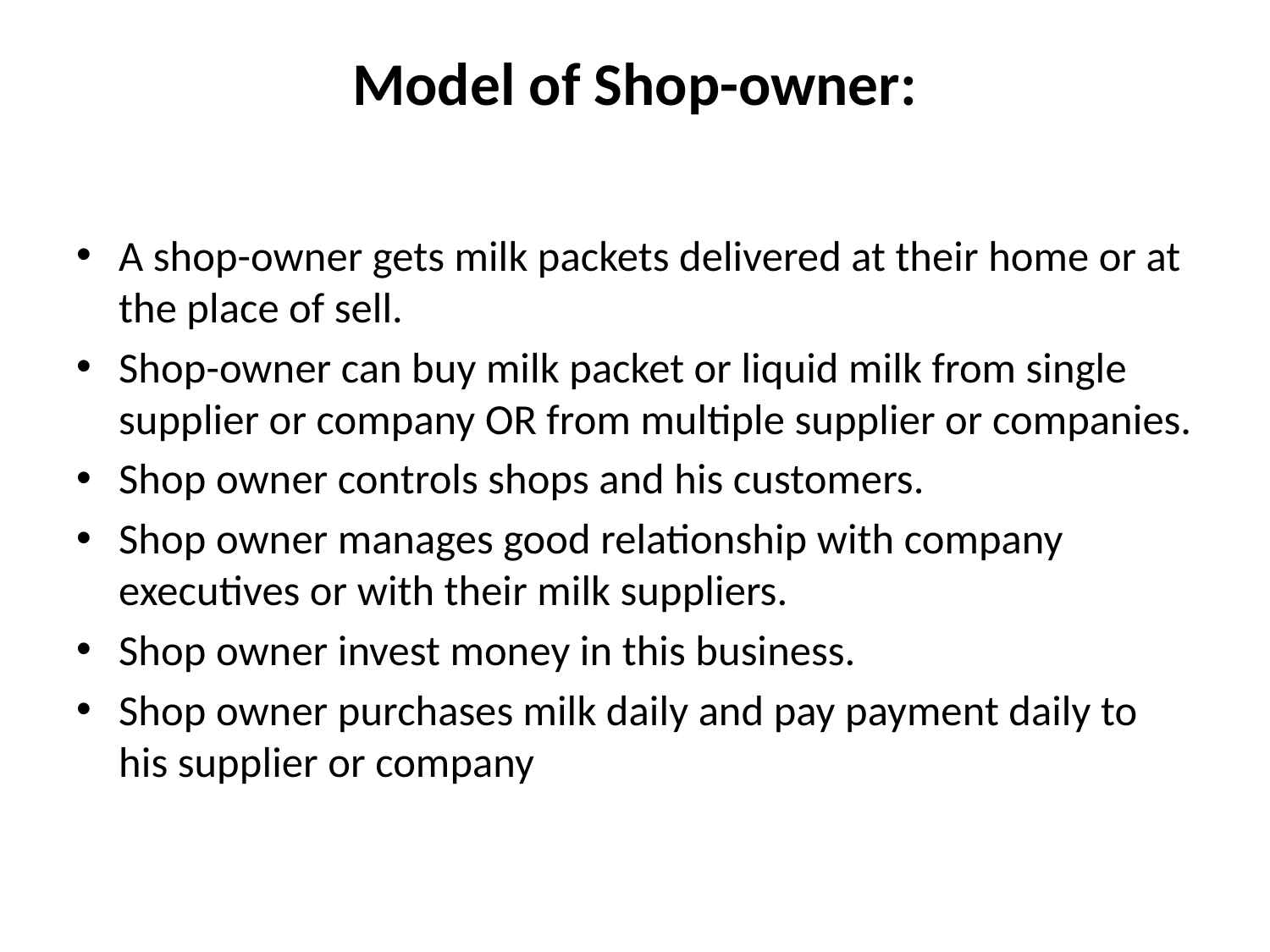

# Model of Shop-owner:
A shop-owner gets milk packets delivered at their home or at the place of sell.
Shop-owner can buy milk packet or liquid milk from single supplier or company OR from multiple supplier or companies.
Shop owner controls shops and his customers.
Shop owner manages good relationship with company executives or with their milk suppliers.
Shop owner invest money in this business.
Shop owner purchases milk daily and pay payment daily to his supplier or company